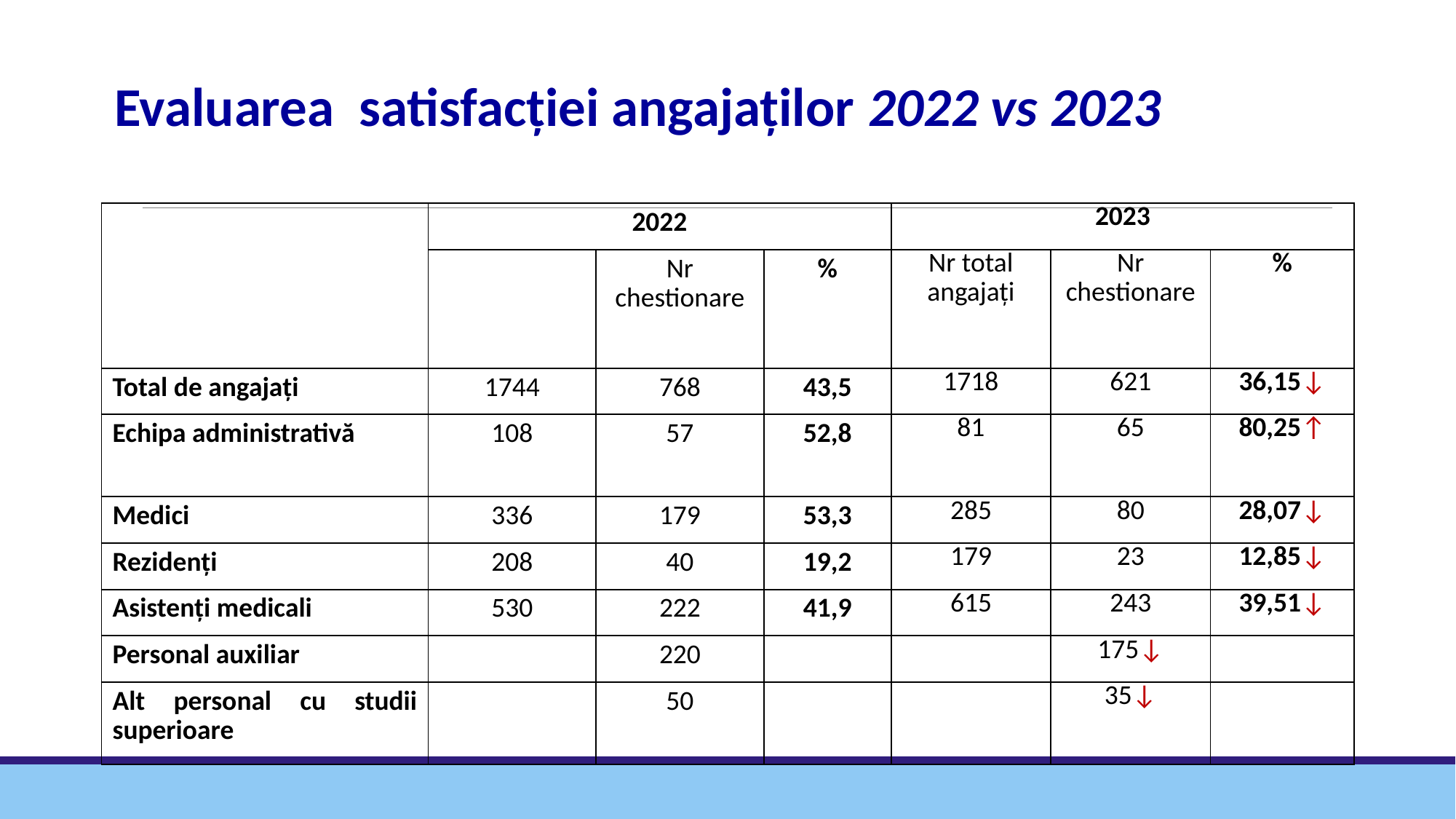

Evaluarea  satisfacției angajaților 2022 vs 2023
|  | 2022 |  |  | 2023 |  |  |
| --- | --- | --- | --- | --- | --- | --- |
|  |  | Nr chestionare | % | Nr total angajați | Nr chestionare | % |
| Total de angajați | 1744 | 768 | 43,5 | 1718 | 621 | 36,15↓ |
| Echipa administrativă | 108 | 57 | 52,8 | 81 | 65 | 80,25↑ |
| Medici | 336 | 179 | 53,3 | 285 | 80 | 28,07↓ |
| Rezidenți | 208 | 40 | 19,2 | 179 | 23 | 12,85↓ |
| Asistenți medicali | 530 | 222 | 41,9 | 615 | 243 | 39,51↓ |
| Personal auxiliar |  | 220 |  |  | 175↓ |  |
| Alt personal cu studii superioare |  | 50 |  |  | 35↓ |  |